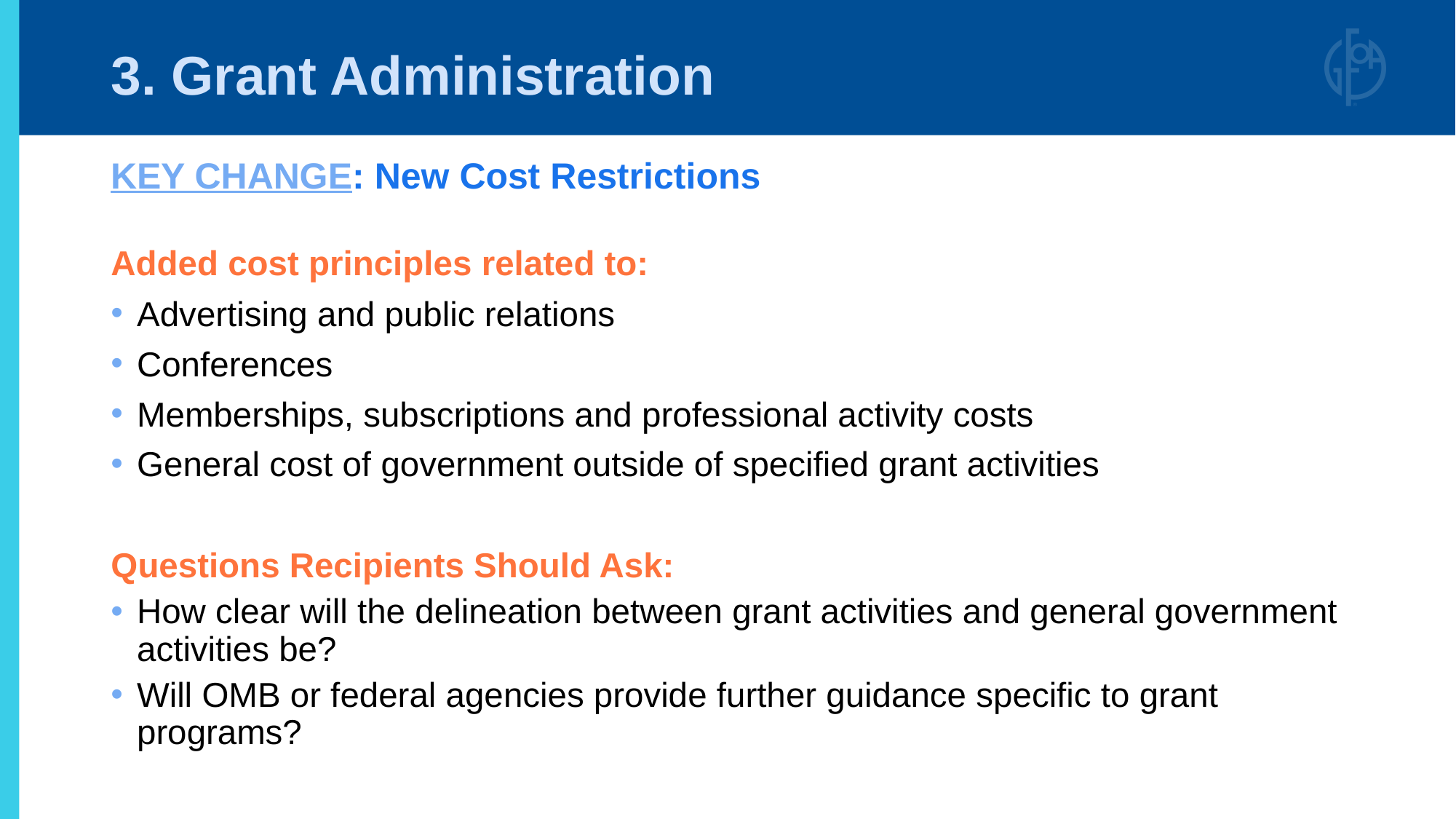

# 3. Grant Administration
KEY CHANGE: New Cost Restrictions
Added cost principles related to:
Advertising and public relations
Conferences
Memberships, subscriptions and professional activity costs
General cost of government outside of specified grant activities

Questions Recipients Should Ask:
How clear will the delineation between grant activities and general government activities be?
Will OMB or federal agencies provide further guidance specific to grant programs?